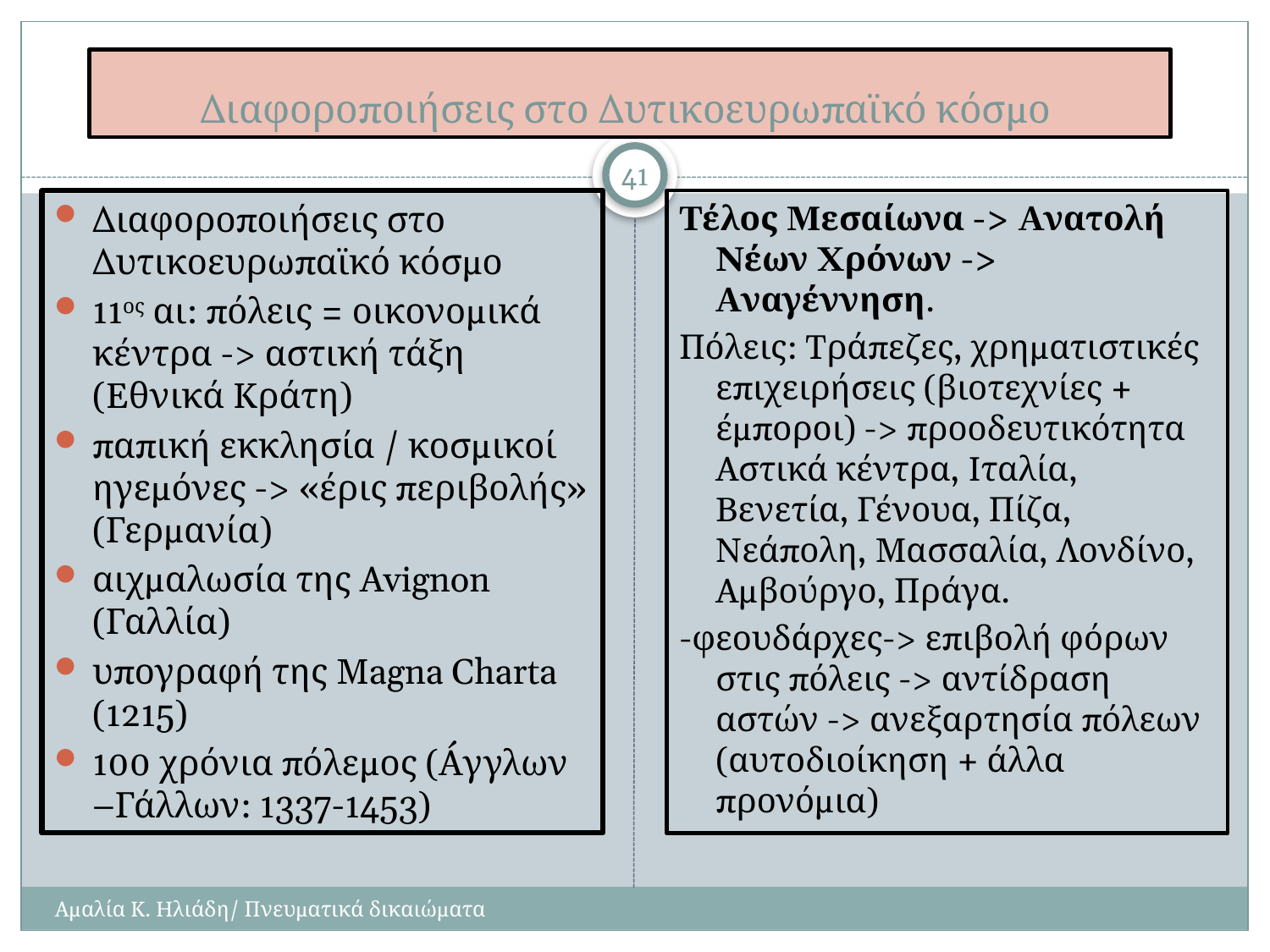

# Διαφοροποιήσεις στο Δυτικοευρωπαϊκό κόσμο
41
Διαφοροποιήσεις στο Δυτικοευρωπαϊκό κόσμο
11ος αι: πόλεις = οικονομικά κέντρα -> αστική τάξη (Εθνικά Κράτη)
παπική εκκλησία / κοσμικοί ηγεμόνες -> «έρις περιβολής» (Γερμανία)
αιχμαλωσία της Avignon (Γαλλία)
υπογραφή της Magna Charta (1215)
100 χρόνια πόλεμος (Άγγλων –Γάλλων: 1337-1453)

Τέλος Μεσαίωνα -> Ανατολή    Νέων Χρόνων -> Αναγέννηση.
Πόλεις: Τράπεζες, χρηματιστικές επιχειρήσεις (βιοτεχνίες + έμποροι) -> προοδευτικότητα Αστικά κέντρα, Ιταλία, Βενετία, Γένουα, Πίζα, Νεάπολη, Μασσαλία, Λονδίνο, Αμβούργο, Πράγα.
-φεουδάρχες-> επιβολή φόρων στις πόλεις -> αντίδραση αστών -> ανεξαρτησία πόλεων (αυτοδιοίκηση + άλλα προνόμια)

Αμαλία Κ. Ηλιάδη/ Πνευματικά δικαιώματα